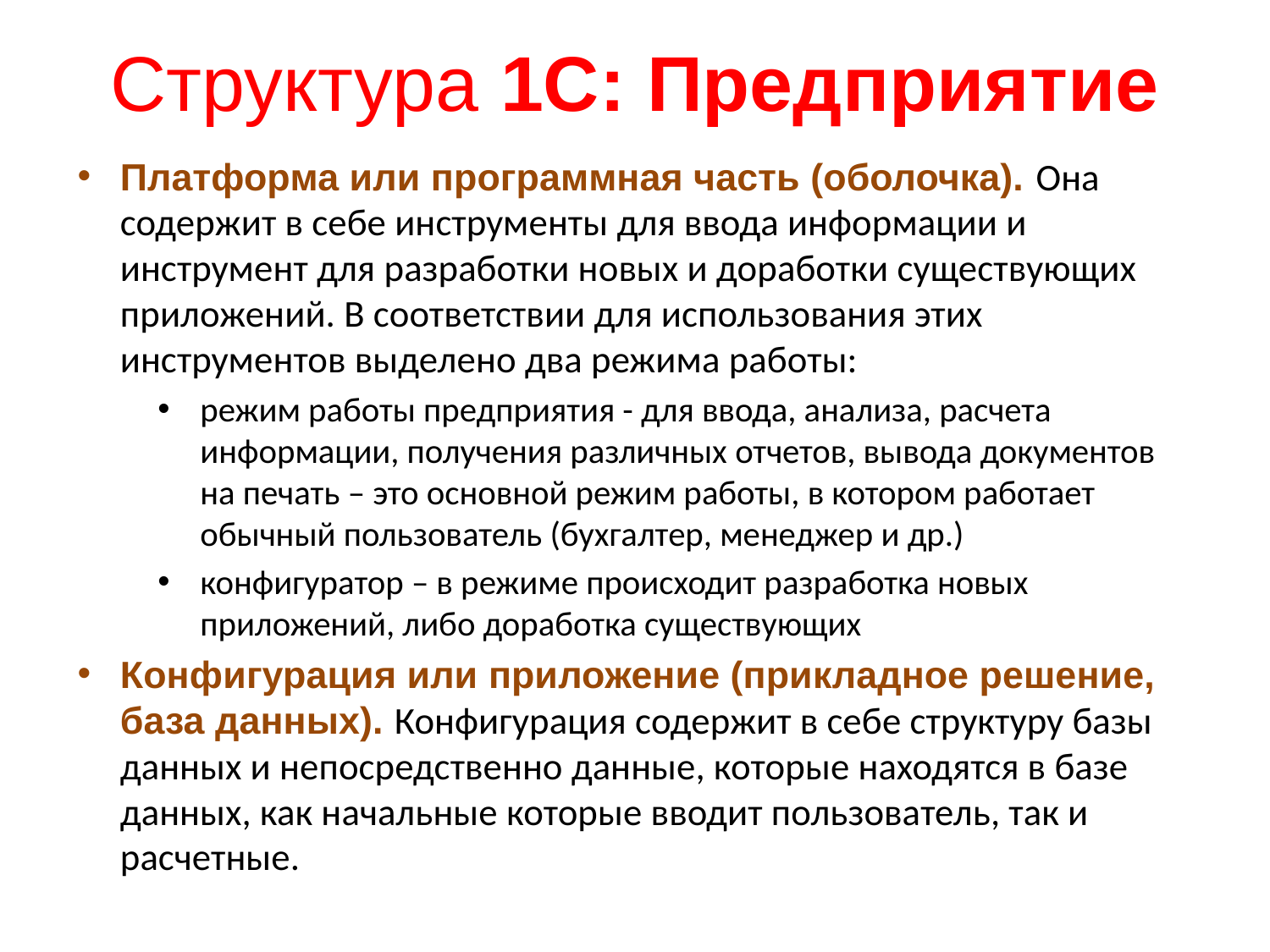

# Структура 1С: Предприятие
Платформа или программная часть (оболочка). Она содержит в себе инструменты для ввода информации и инструмент для разработки новых и доработки существующих приложений. В соответствии для использования этих инструментов выделено два режима работы:
режим работы предприятия - для ввода, анализа, расчета информации, получения различных отчетов, вывода документов на печать – это основной режим работы, в котором работает обычный пользователь (бухгалтер, менеджер и др.)
конфигуратор – в режиме происходит разработка новых приложений, либо доработка существующих
Конфигурация или приложение (прикладное решение, база данных). Конфигурация содержит в себе структуру базы данных и непосредственно данные, которые находятся в базе данных, как начальные которые вводит пользователь, так и расчетные.